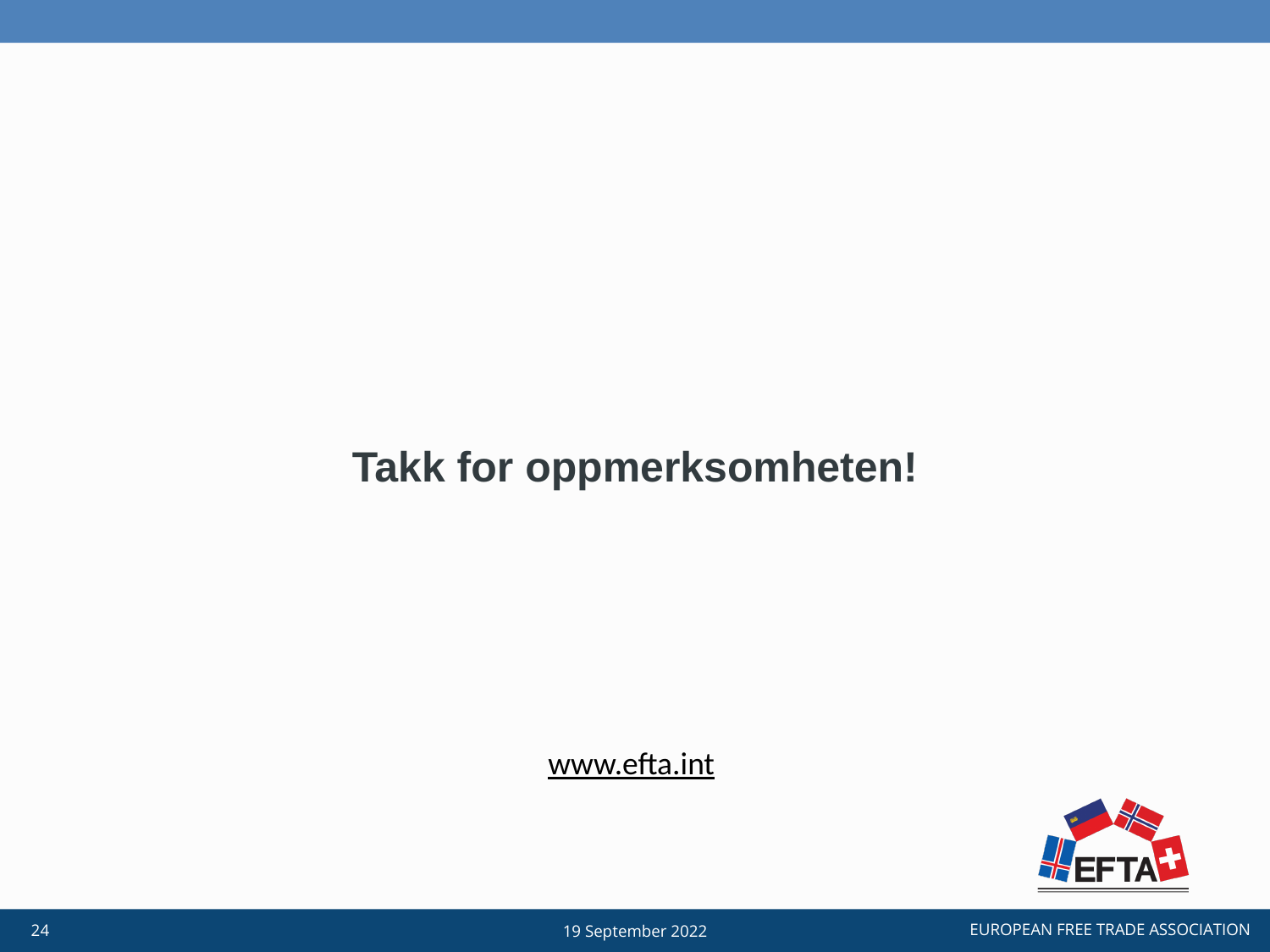

Takk for oppmerksomheten!
www.efta.int
19 September 2022
24